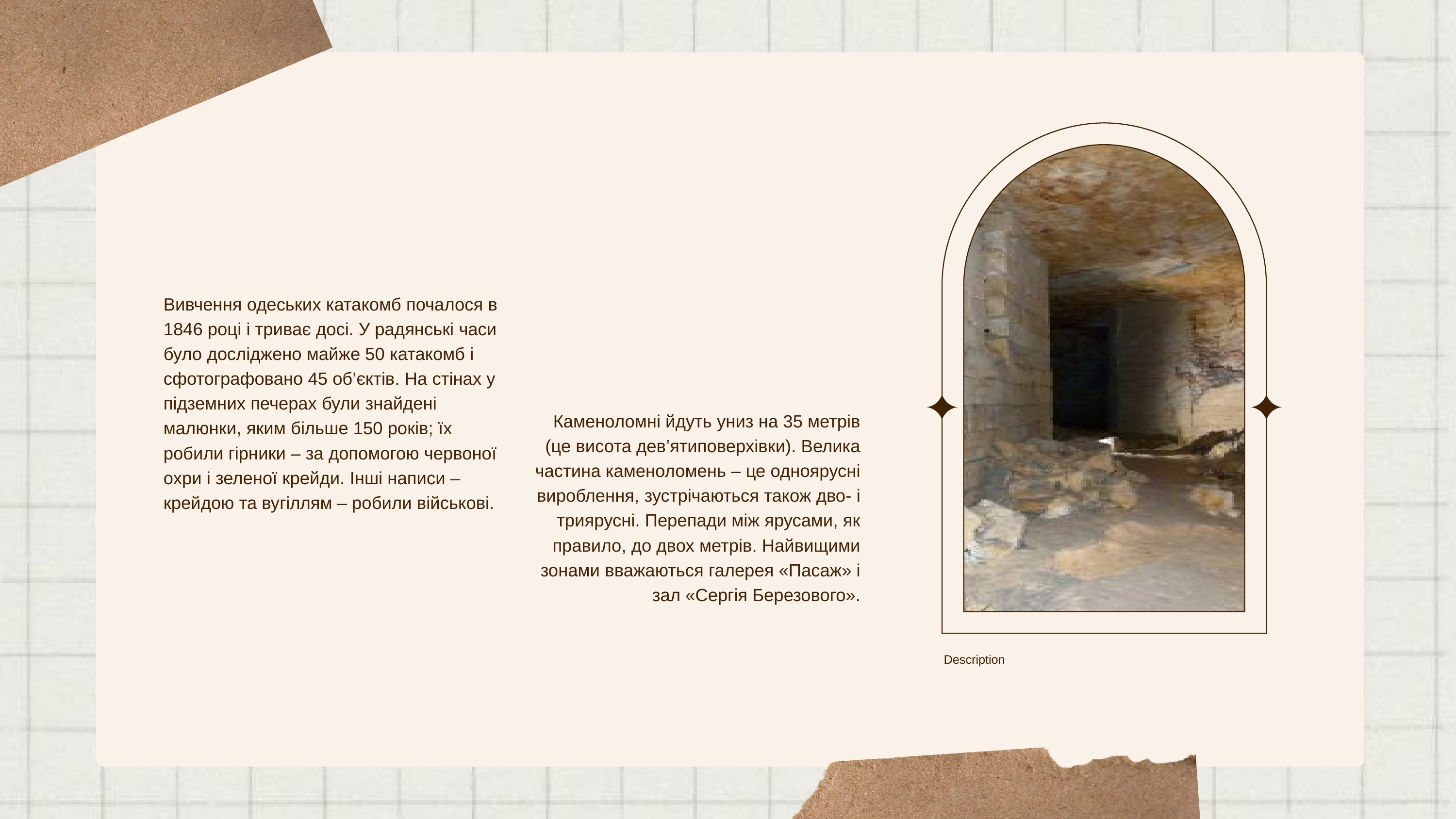

Вивчення одеських катакомб почалося в 1846 році і триває досі. У радянські часи було досліджено майже 50 катакомб і сфотографовано 45 об’єктів. На стінах у підземних печерах були знайдені малюнки, яким більше 150 років; їх робили гірники – за допомогою червоної охри і зеленої крейди. Інші написи – крейдою та вугіллям – робили військові.

Каменоломні йдуть униз на 35 метрів (це висота дев’ятиповерхівки). Велика частина каменоломень – це одноярусні вироблення, зустрічаються також дво- і триярусні. Перепади між ярусами, як правило, до двох метрів. Найвищими зонами вважаються галерея «Пасаж» і зал «Сергія Березового».

Description